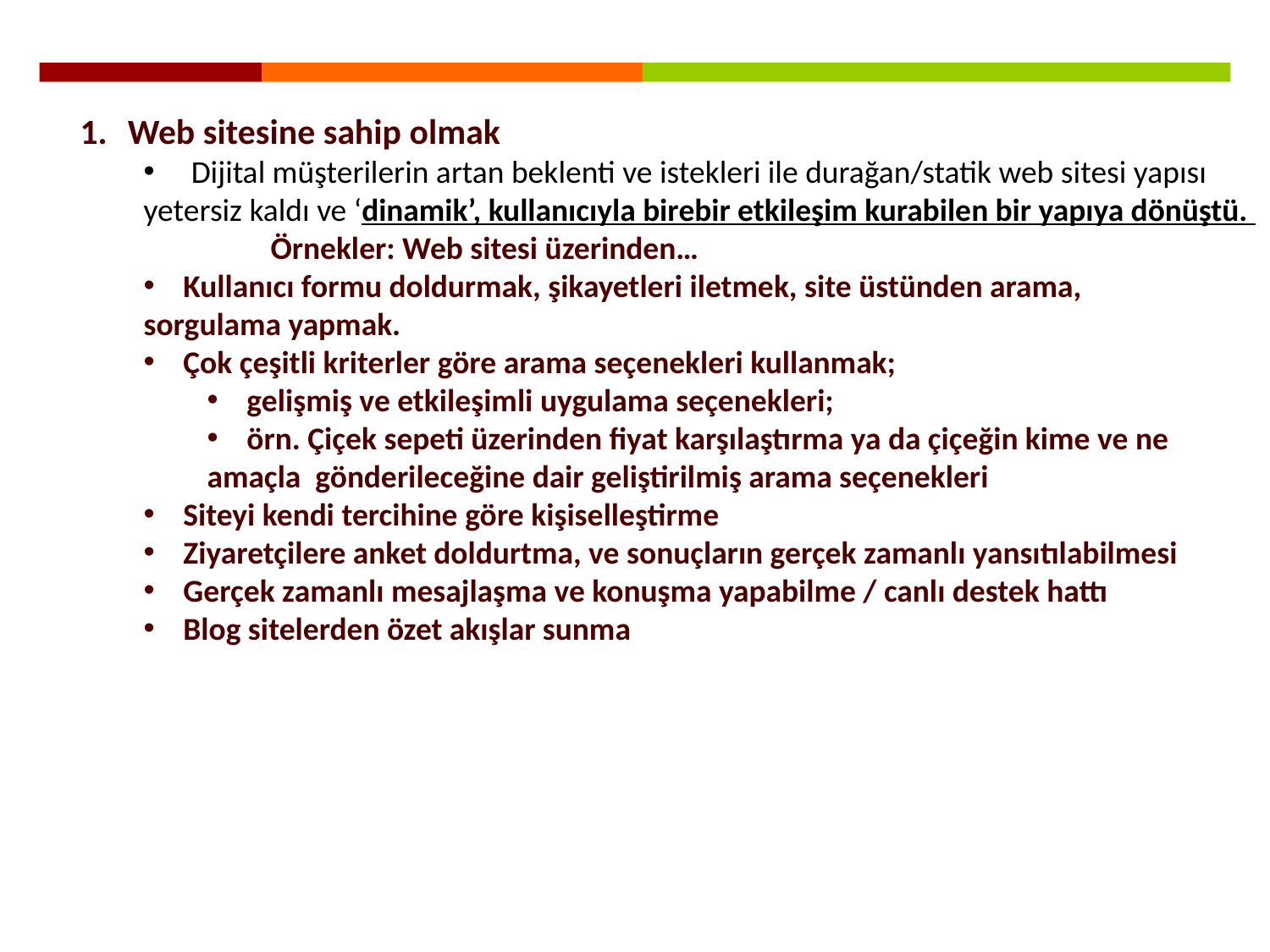

Web sitesine sahip olmak
Dijital müşterilerin artan beklenti ve istekleri ile durağan/statik web sitesi yapısı
yetersiz kaldı ve ‘dinamik’, kullanıcıyla birebir etkileşim kurabilen bir yapıya dönüştü.
	Örnekler: Web sitesi üzerinden…
Kullanıcı formu doldurmak, şikayetleri iletmek, site üstünden arama,
sorgulama yapmak.
Çok çeşitli kriterler göre arama seçenekleri kullanmak;
gelişmiş ve etkileşimli uygulama seçenekleri;
örn. Çiçek sepeti üzerinden fiyat karşılaştırma ya da çiçeğin kime ve ne
amaçla  gönderileceğine dair geliştirilmiş arama seçenekleri
Siteyi kendi tercihine göre kişiselleştirme
Ziyaretçilere anket doldurtma, ve sonuçların gerçek zamanlı yansıtılabilmesi
Gerçek zamanlı mesajlaşma ve konuşma yapabilme / canlı destek hattı
Blog sitelerden özet akışlar sunma